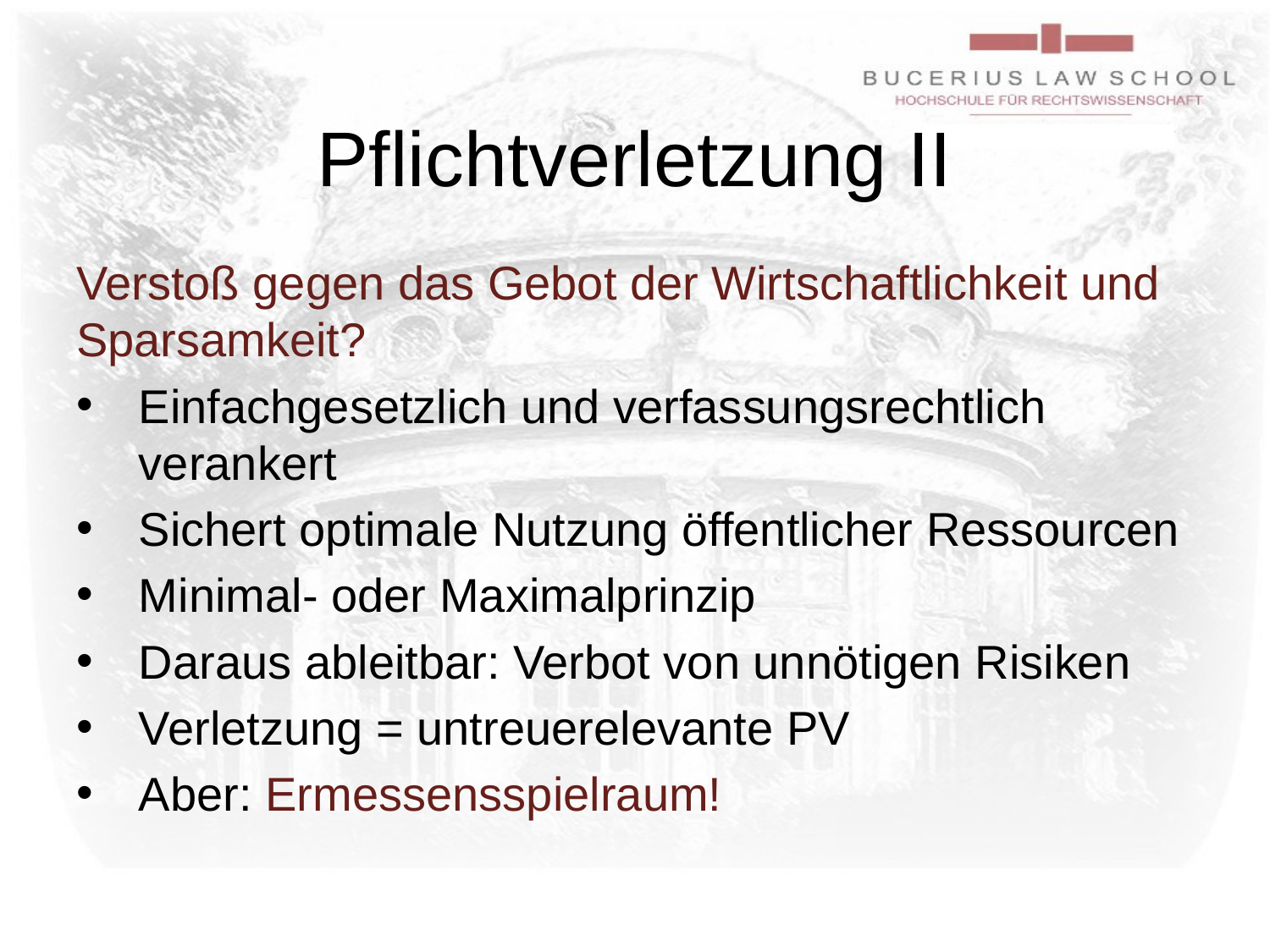

# Pflichtverletzung II
Verstoß gegen das Gebot der Wirtschaftlichkeit und Sparsamkeit?
Einfachgesetzlich und verfassungsrechtlich verankert
Sichert optimale Nutzung öffentlicher Ressourcen
Minimal- oder Maximalprinzip
Daraus ableitbar: Verbot von unnötigen Risiken
Verletzung = untreuerelevante PV
Aber: Ermessensspielraum!